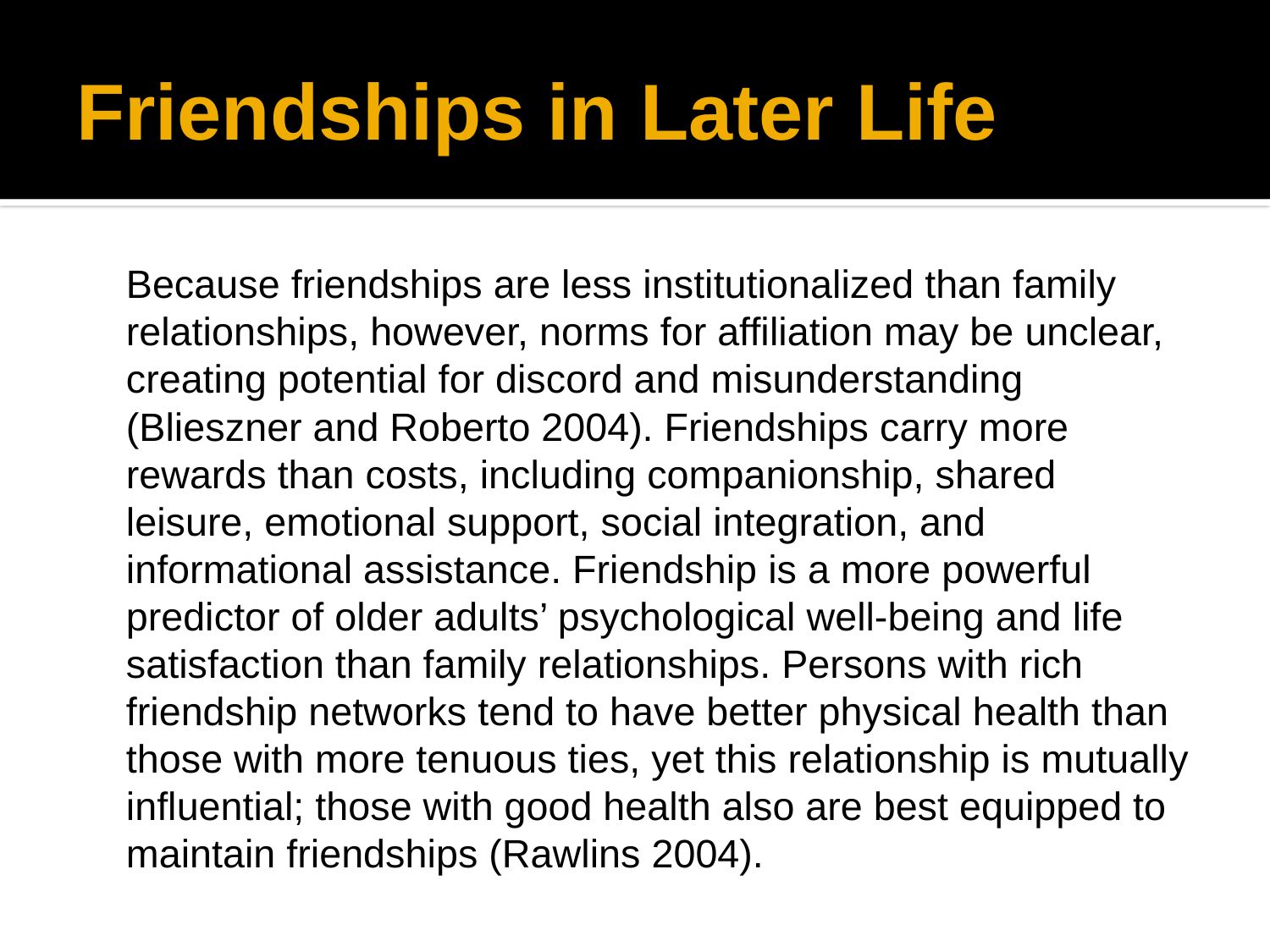

# Friendships in Later Life
	Because friendships are less institutionalized than family relationships, however, norms for affiliation may be unclear, creating potential for discord and misunderstanding (Blieszner and Roberto 2004). Friendships carry more rewards than costs, including companionship, shared leisure, emotional support, social integration, and informational assistance. Friendship is a more powerful predictor of older adults’ psychological well-being and life satisfaction than family relationships. Persons with rich friendship networks tend to have better physical health than those with more tenuous ties, yet this relationship is mutually influential; those with good health also are best equipped to maintain friendships (Rawlins 2004).